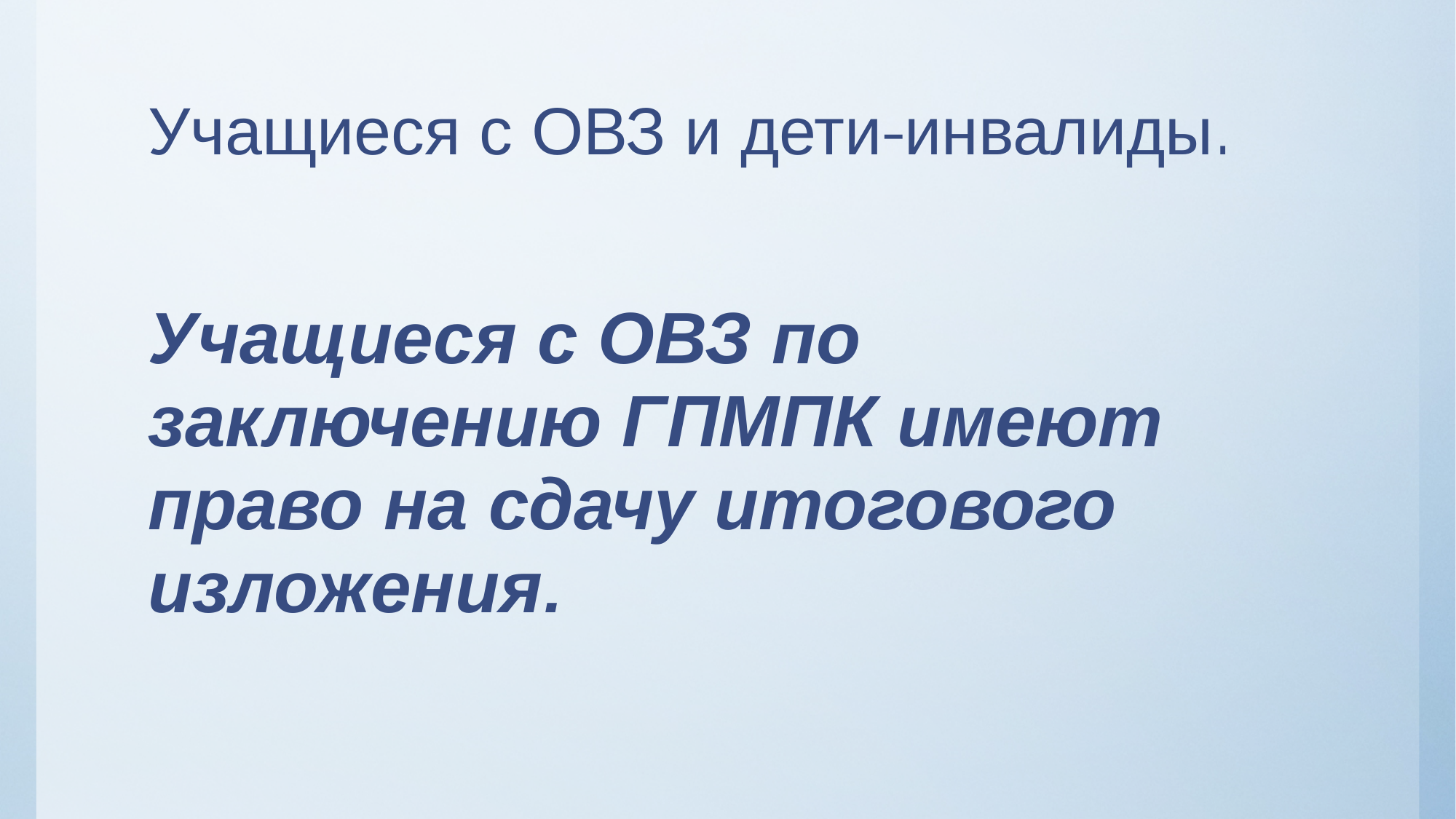

# Учащиеся с ОВЗ и дети-инвалиды.

Учащиеся с ОВЗ по заключению ГПМПК имеют право на сдачу итогового изложения.